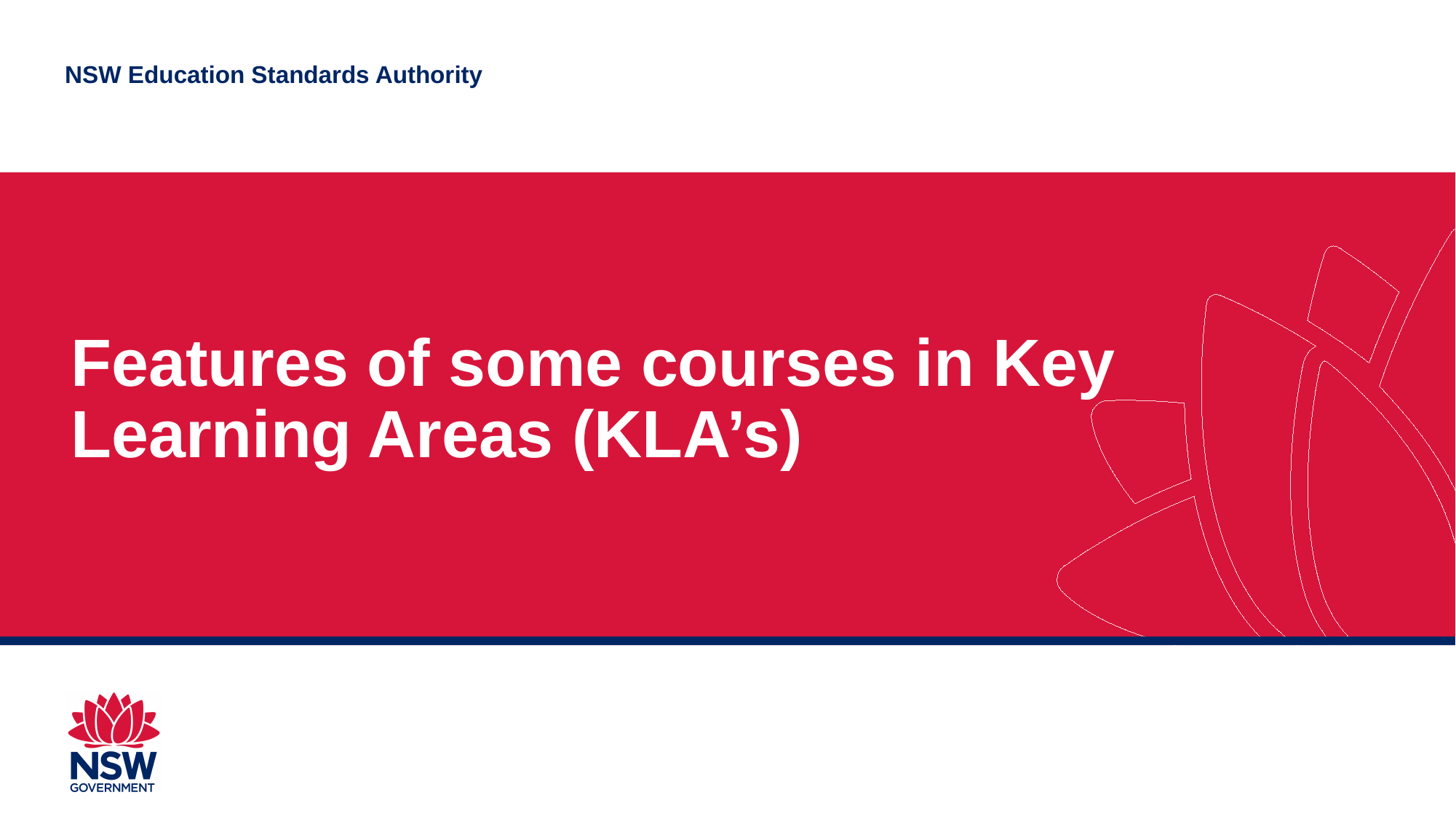

Features of some courses in Key Learning Areas (KLA’s)